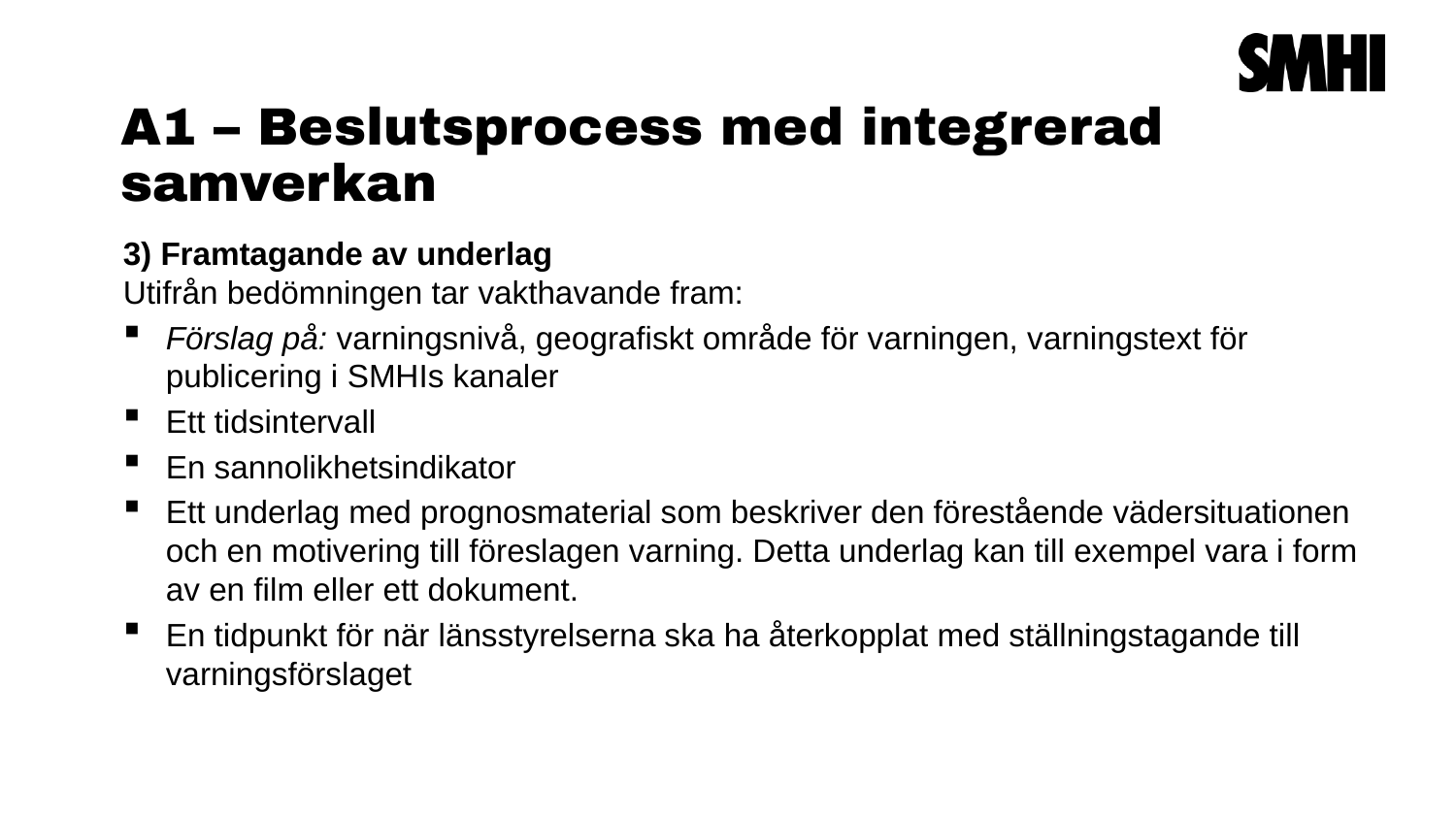

# A1 – Beslutsprocess med integrerad samverkan
3) Framtagande av underlag
Utifrån bedömningen tar vakthavande fram:
Förslag på: varningsnivå, geografiskt område för varningen, varningstext för publicering i SMHIs kanaler
Ett tidsintervall
En sannolikhetsindikator
Ett underlag med prognosmaterial som beskriver den förestående vädersituationen och en motivering till föreslagen varning. Detta underlag kan till exempel vara i form av en film eller ett dokument.
En tidpunkt för när länsstyrelserna ska ha återkopplat med ställningstagande till varningsförslaget